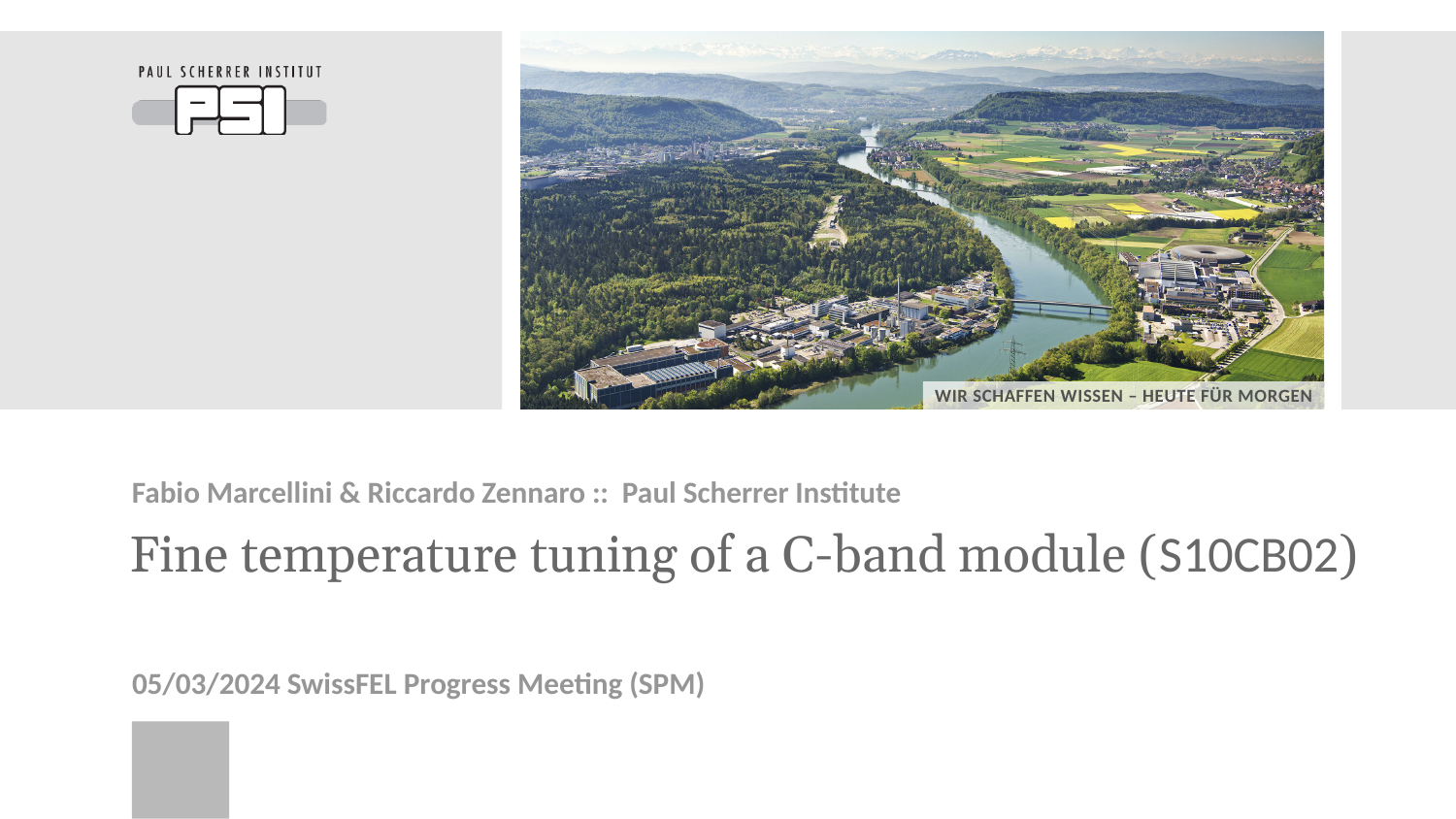

Fabio Marcellini & Riccardo Zennaro ::  Paul Scherrer Institute
# Fine temperature tuning of a C-band module (S10CB02)
05/03/2024 SwissFEL Progress Meeting (SPM)